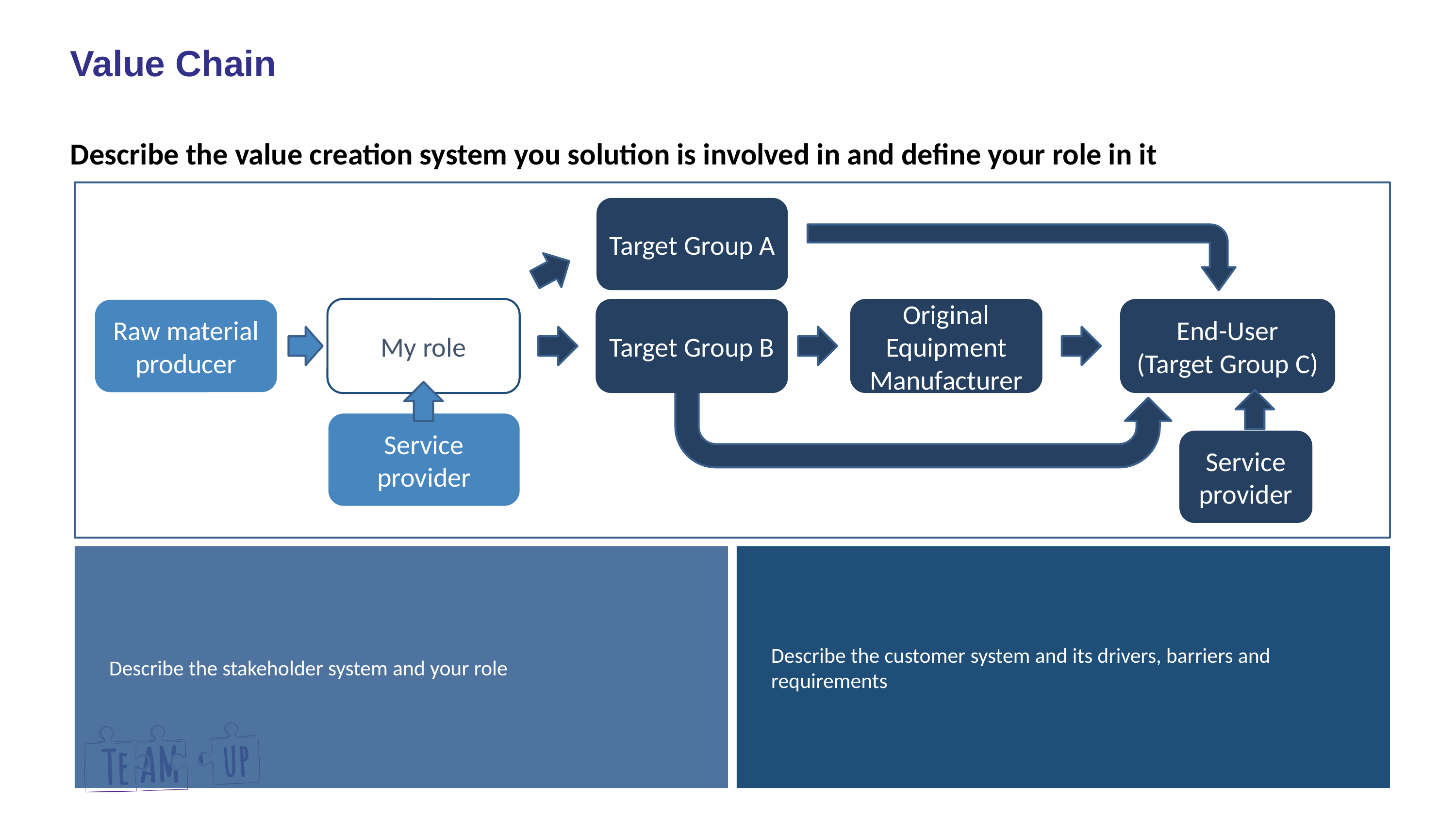

Value Chain

Describe the value creation system you solution is involved in and define your role in it

Target Group A

My role
Target Group B
Original Equipment Manufacturer
End-User
(Target Group C)
Raw material producer

Service provider
Service provider
Describe the stakeholder system and your role
Describe the customer system and its drivers, barriers and requirements